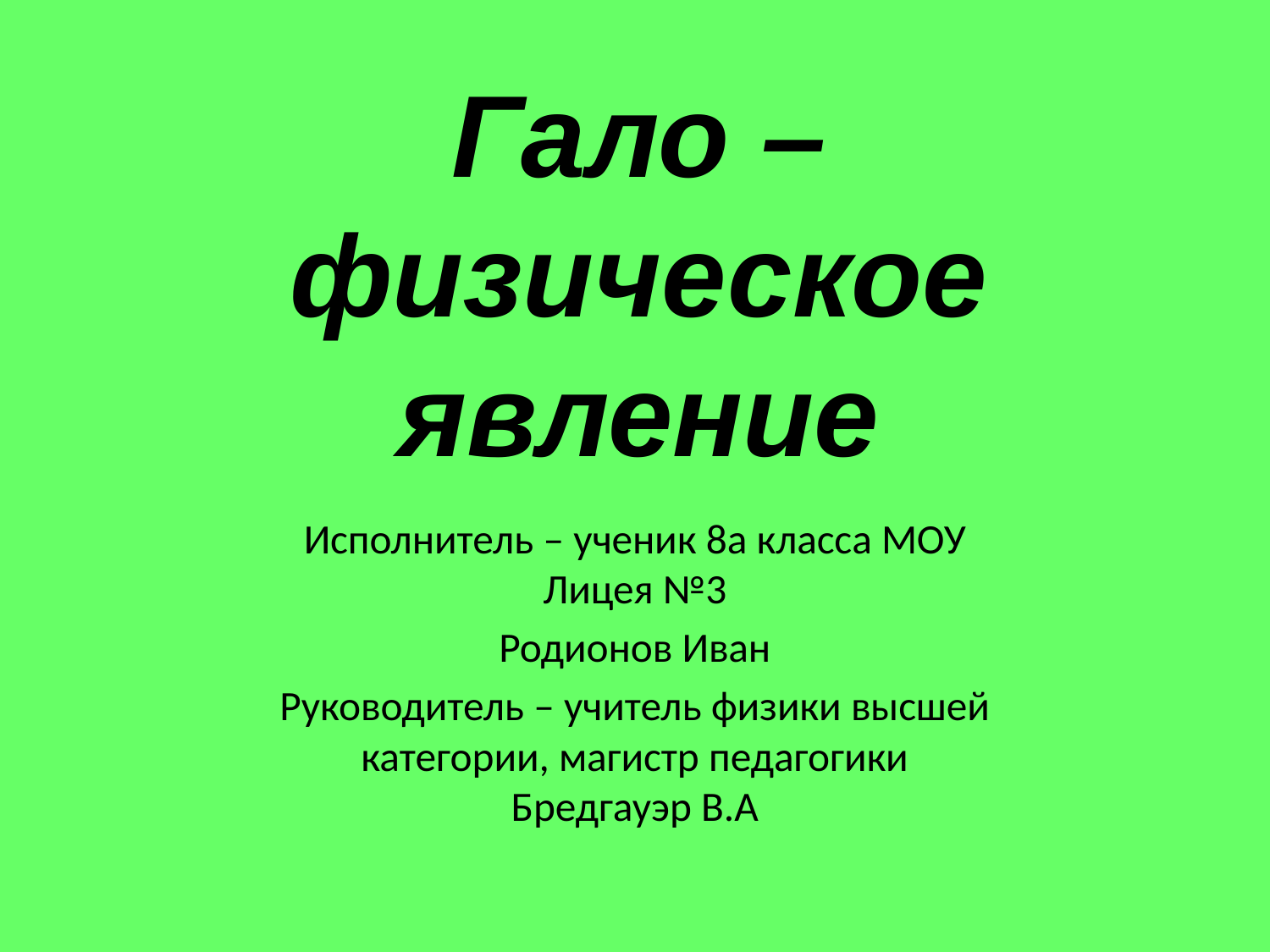

# Гало – физическое явление
Исполнитель – ученик 8а класса МОУ Лицея №3
Родионов Иван
Руководитель – учитель физики высшей категории, магистр педагогики Бредгауэр В.А